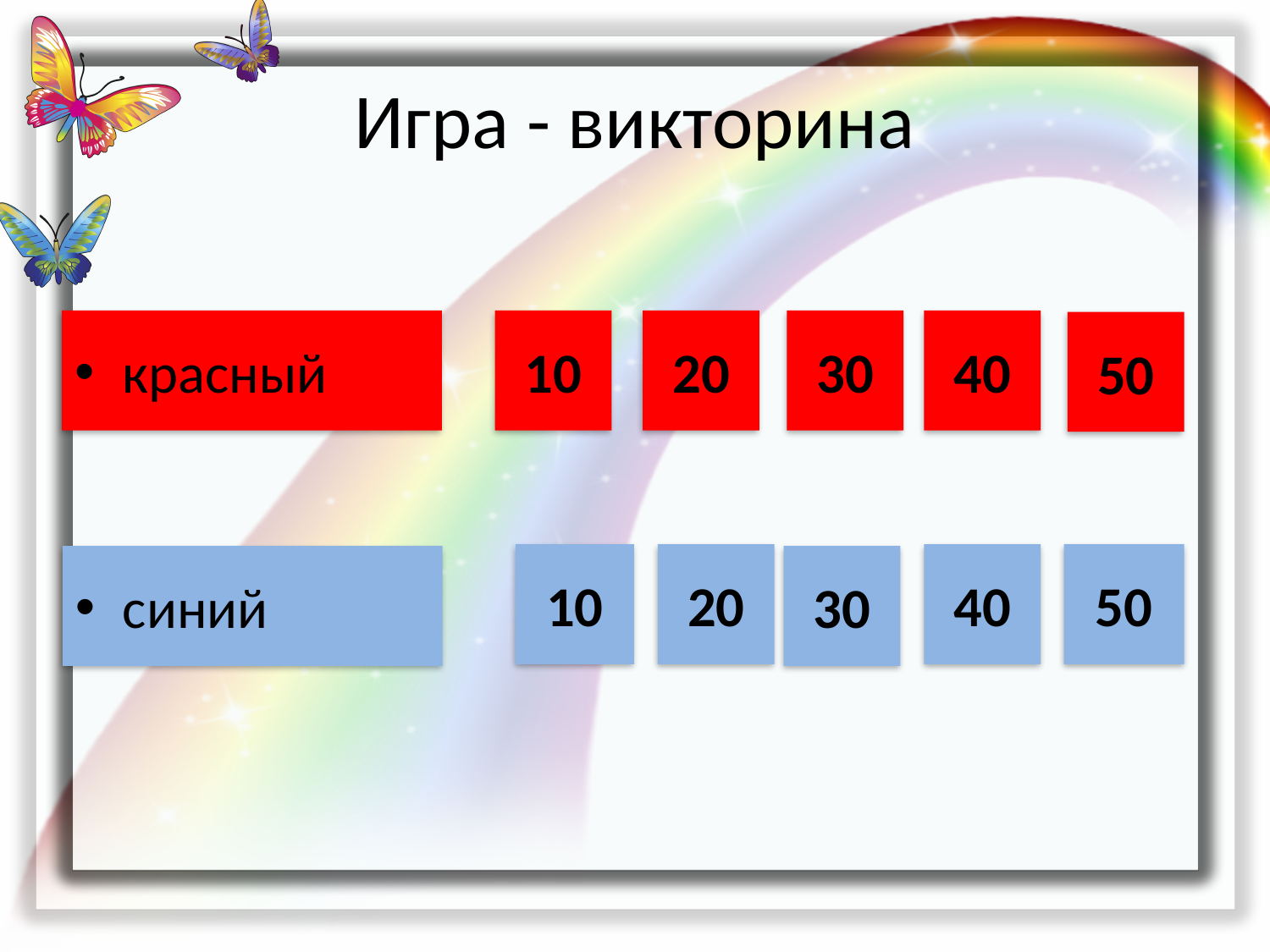

# Игра - викторина
красный
10
20
30
40
50
10
20
40
50
синий
30